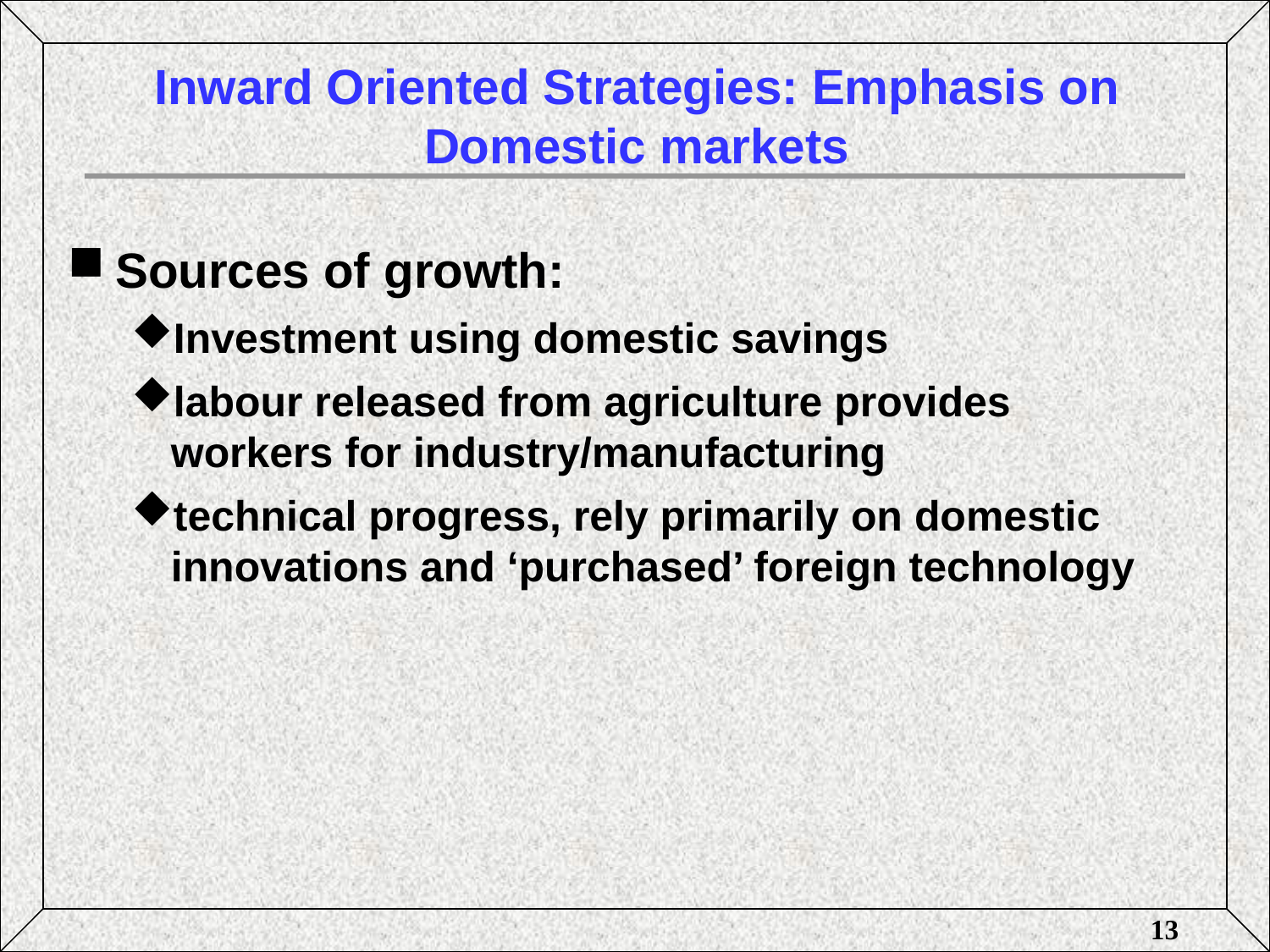

# Inward Oriented Strategies: Emphasis on Domestic markets
Sources of growth:
Investment using domestic savings
labour released from agriculture provides workers for industry/manufacturing
technical progress, rely primarily on domestic innovations and ‘purchased’ foreign technology